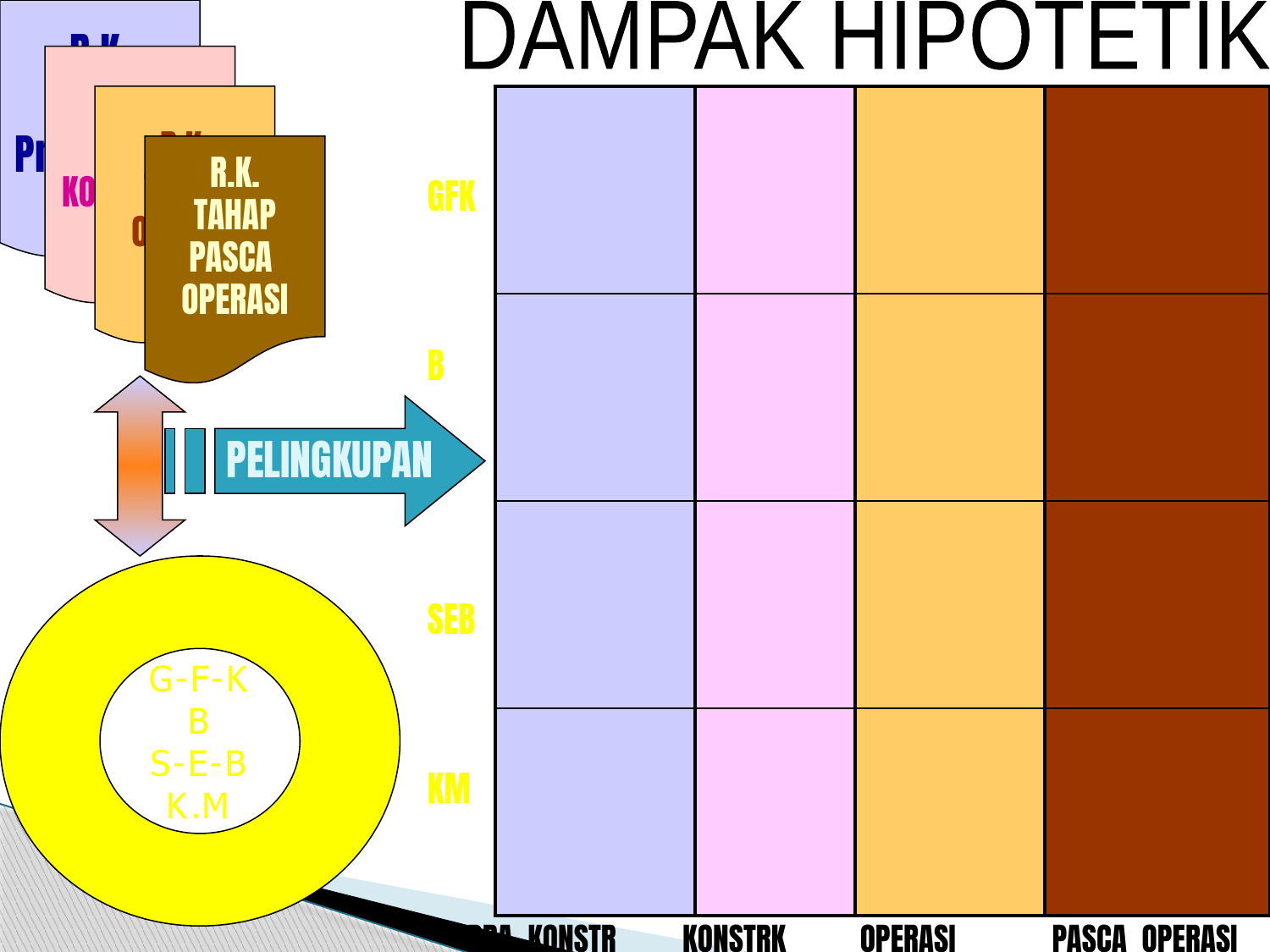

R.K.
Tahap
Pra Konst.
DAMPAK HIPOTETIK
R.K.
TAHAP
KONSTRUKSI
R.K.
TAHAP
OPERASI
|  |
| --- |
|  |
|  |
|  |
|  |
| --- |
|  |
|  |
|  |
|  |
| --- |
|  |
|  |
|  |
|  |
| --- |
|  |
|  |
|  |
R.K.
TAHAP
PASCA
OPERASI
GFK

B

SEB

KM

PELINGKUPAN
G-F-K
B
S-E-B
K.M
PRA  KONSTR         KONSTRK          OPERASI             PASCA  OPERASI